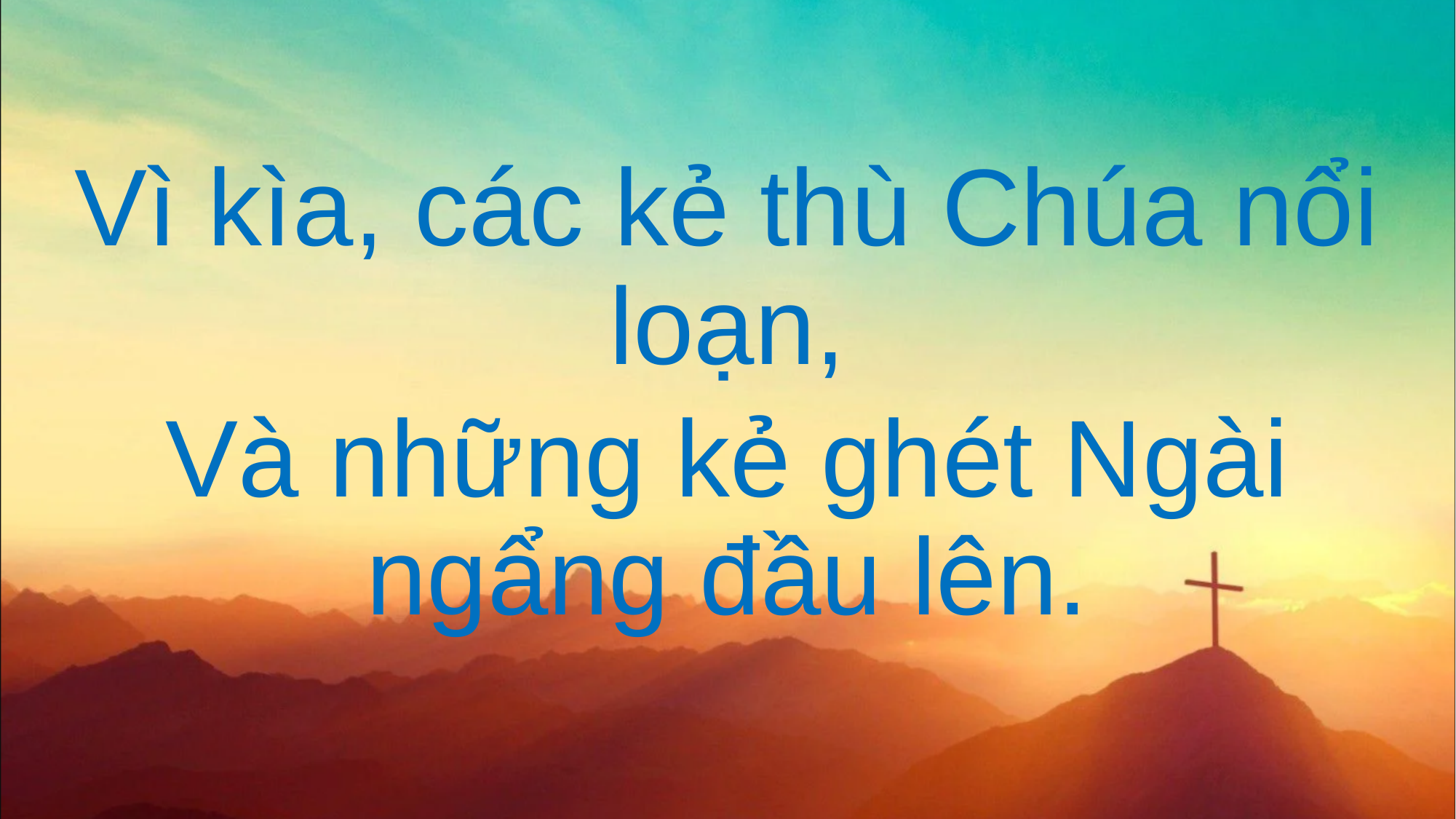

Vì kìa, các kẻ thù Chúa nổi loạn,
Và những kẻ ghét Ngài ngẩng đầu lên.